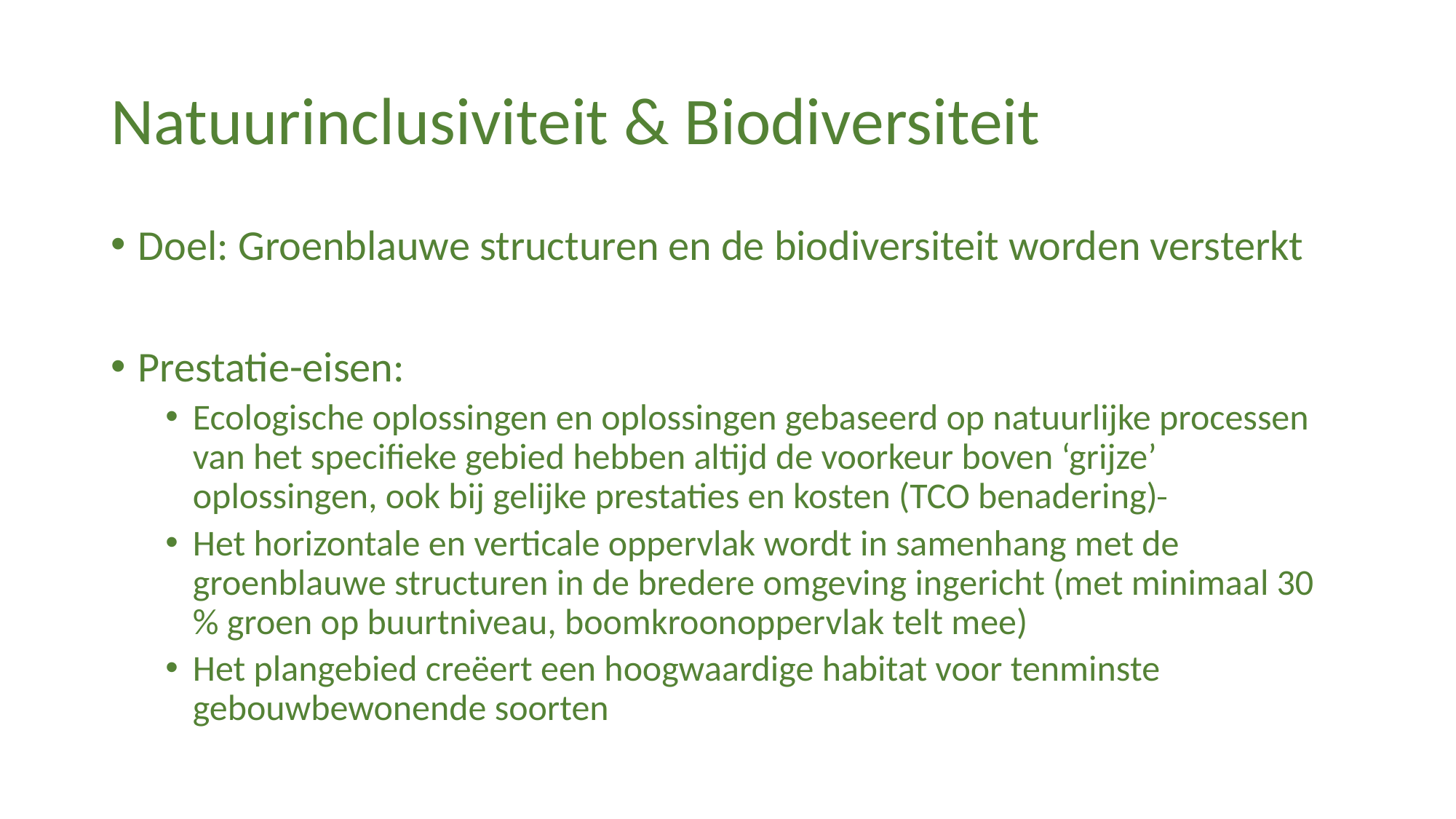

# Natuurinclusiviteit & Biodiversiteit
Doel: Groenblauwe structuren en de biodiversiteit worden versterkt

Prestatie-eisen:
Ecologische oplossingen en oplossingen gebaseerd op natuurlijke processen van het specifieke gebied hebben altijd de voorkeur boven ‘grijze’ oplossingen, ook bij gelijke prestaties en kosten (TCO benadering)
Het horizontale en verticale oppervlak wordt in samenhang met de groenblauwe structuren in de bredere omgeving ingericht (met minimaal 30 % groen op buurtniveau, boomkroonoppervlak telt mee)
Het plangebied creëert een hoogwaardige habitat voor tenminste gebouwbewonende soorten